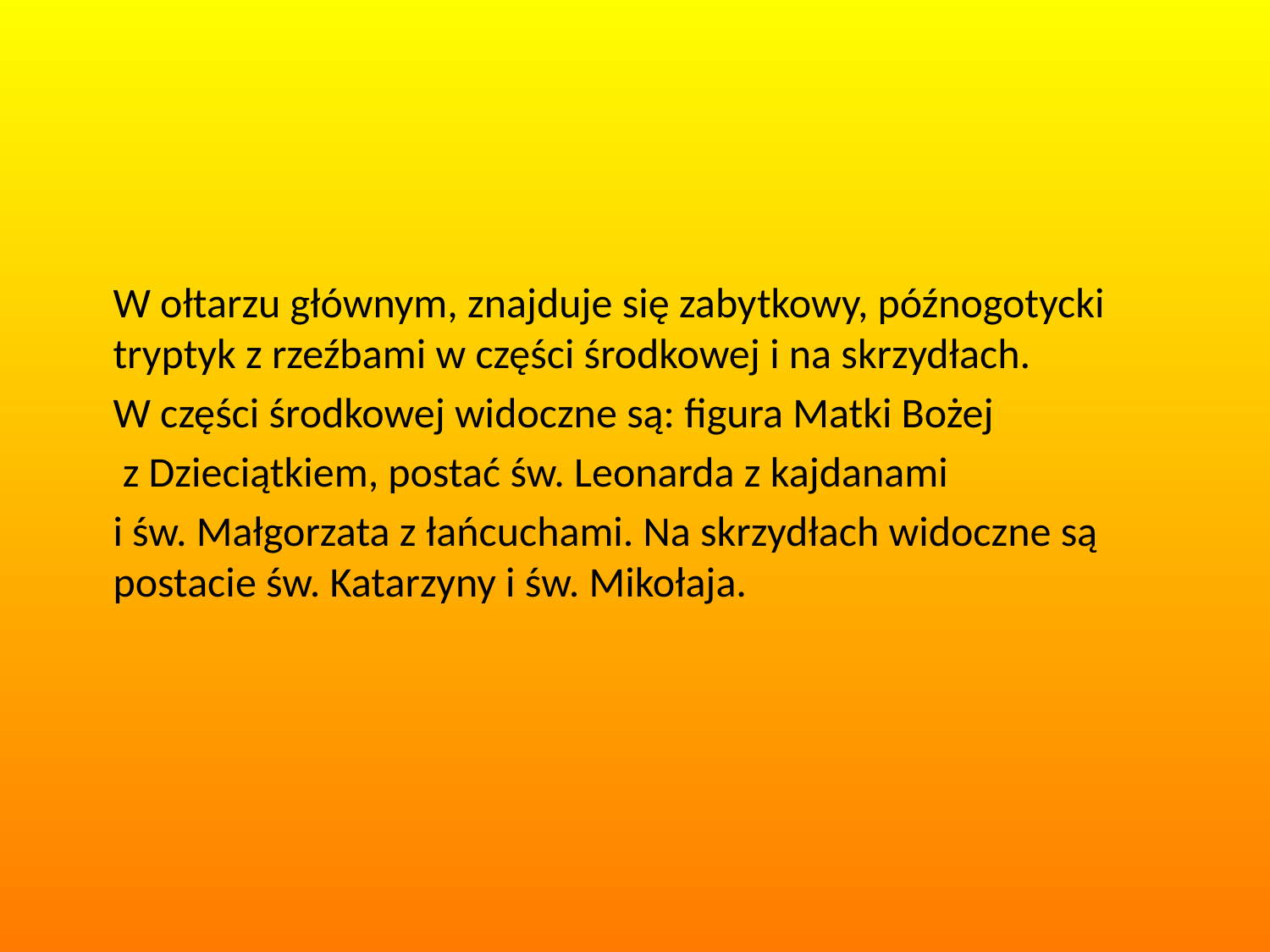

W ołtarzu głównym, znajduje się zabytkowy, późnogotycki tryptyk z rzeźbami w części środkowej i na skrzydłach.
W części środkowej widoczne są: figura Matki Bożej
 z Dzieciątkiem, postać św. Leonarda z kajdanami
i św. Małgorzata z łańcuchami. Na skrzydłach widoczne są postacie św. Katarzyny i św. Mikołaja.